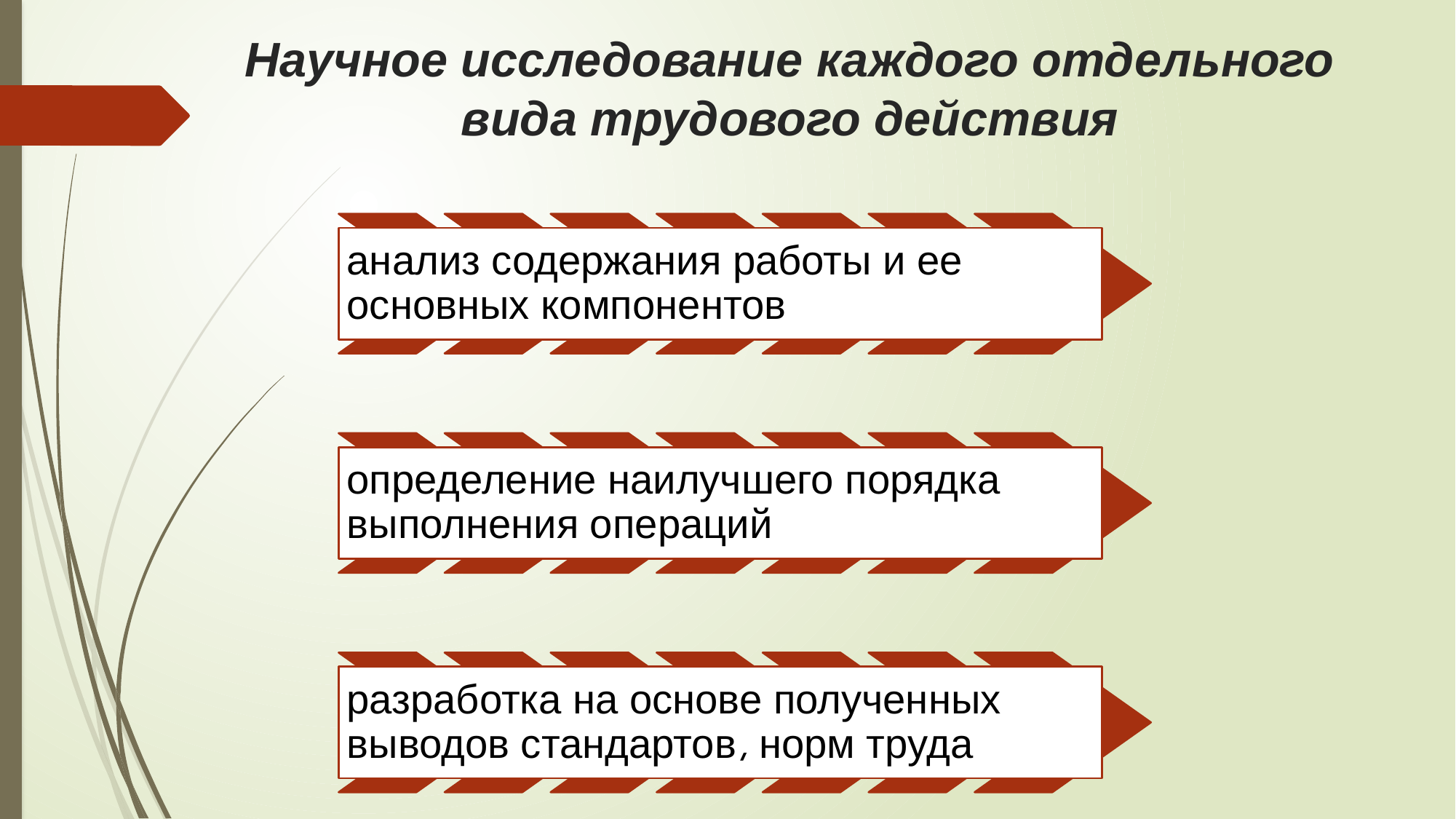

# Научное исследование каждого отдельного вида трудового действия

анализ содержания работы и ее основных компонентов

определение наилучшего порядка выполнения операций

разработка на основе полученных выводов стандартов, норм труда